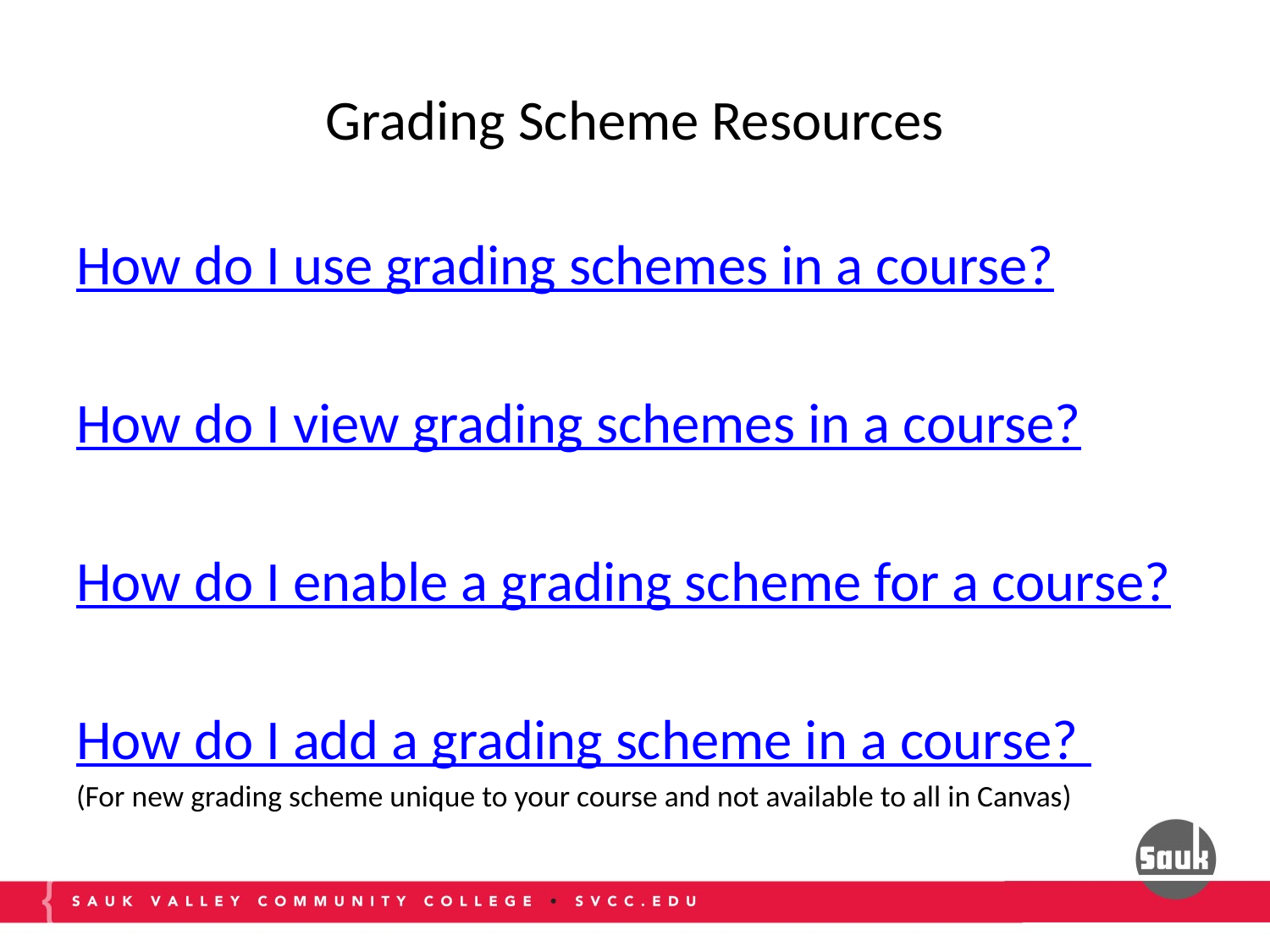

# Grading Scheme Resources
How do I use grading schemes in a course?

How do I view grading schemes in a course?

How do I enable a grading scheme for a course?

How do I add a grading scheme in a course?
(For new grading scheme unique to your course and not available to all in Canvas)